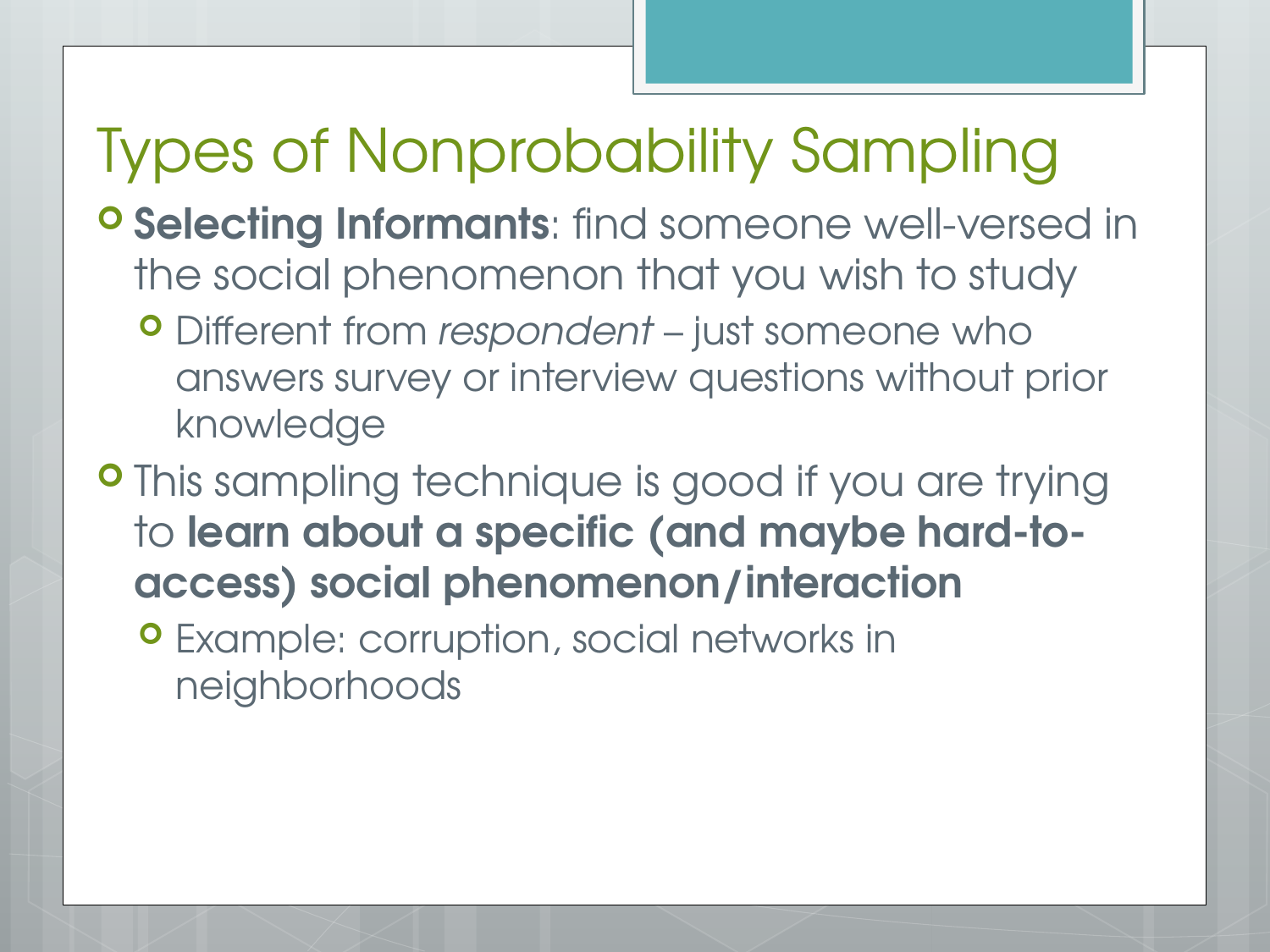

# Types of Nonprobability Sampling
Selecting Informants: find someone well-versed in the social phenomenon that you wish to study
Different from respondent – just someone who answers survey or interview questions without prior knowledge
This sampling technique is good if you are trying to learn about a specific (and maybe hard-to-access) social phenomenon/interaction
Example: corruption, social networks in neighborhoods